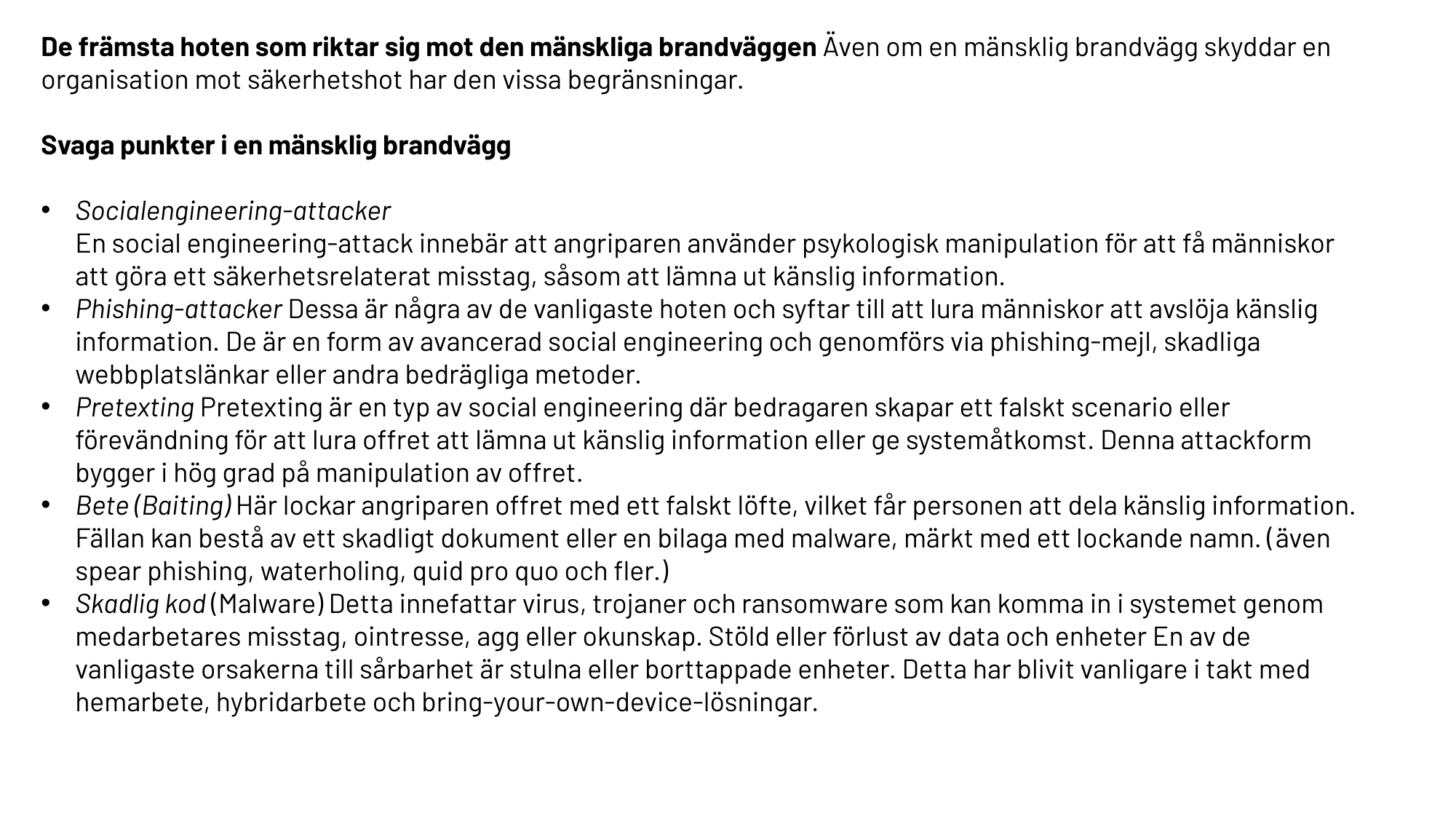

De främsta hoten som riktar sig mot den mänskliga brandväggen Även om en mänsklig brandvägg skyddar en organisation mot säkerhetshot har den vissa begränsningar.

Svaga punkter i en mänsklig brandvägg

Socialengineering‑attacker
En social engineering‑attack innebär att angriparen använder psykologisk manipulation för att få människor att göra ett säkerhetsrelaterat misstag, såsom att lämna ut känslig information.
Phishing‑attacker Dessa är några av de vanligaste hoten och syftar till att lura människor att avslöja känslig information. De är en form av avancerad social engineering och genomförs via phishing‑mejl, skadliga webbplatslänkar eller andra bedrägliga metoder.
Pretexting Pretexting är en typ av social engineering där bedragaren skapar ett falskt scenario eller förevändning för att lura offret att lämna ut känslig information eller ge systemåtkomst. Denna attackform bygger i hög grad på manipulation av offret.
Bete (Baiting) Här lockar angriparen offret med ett falskt löfte, vilket får personen att dela känslig information. Fällan kan bestå av ett skadligt dokument eller en bilaga med malware, märkt med ett lockande namn. (även spear phishing, waterholing, quid pro quo och fler.)
Skadlig kod (Malware) Detta innefattar virus, trojaner och ransomware som kan komma in i systemet genom medarbetares misstag, ointresse, agg eller okunskap. Stöld eller förlust av data och enheter En av de vanligaste orsakerna till sårbarhet är stulna eller borttappade enheter. Detta har blivit vanligare i takt med hemarbete, hybridarbete och bring‑your‑own‑device‑lösningar.